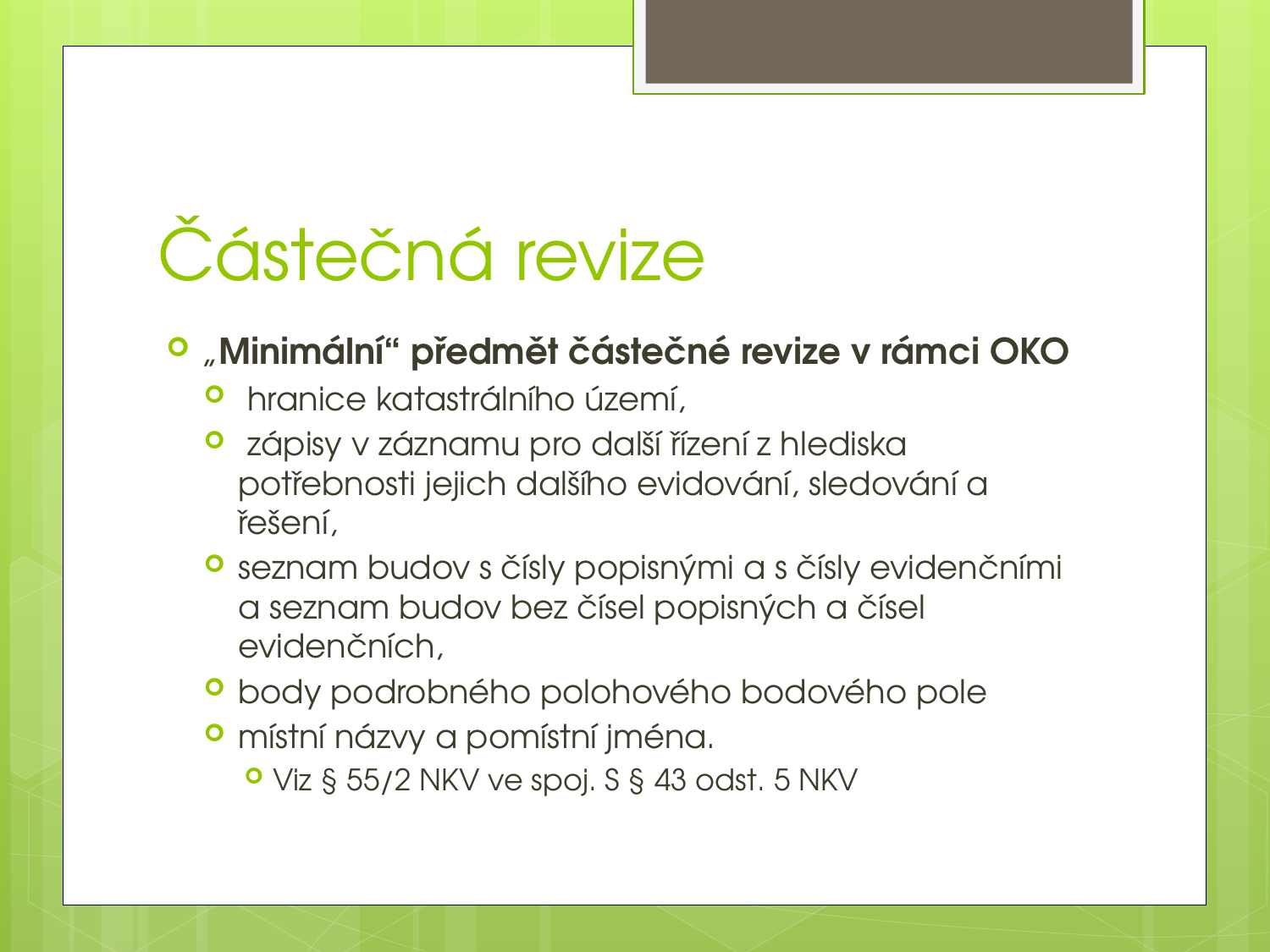

# Částečná revize
„Minimální“ předmět částečné revize v rámci OKO
 hranice katastrálního území,
 zápisy v záznamu pro další řízení z hlediska potřebnosti jejich dalšího evidování, sledování a řešení,
seznam budov s čísly popisnými a s čísly evidenčními a seznam budov bez čísel popisných a čísel evidenčních,
body podrobného polohového bodového pole
místní názvy a pomístní jména.
Viz § 55/2 NKV ve spoj. S § 43 odst. 5 NKV